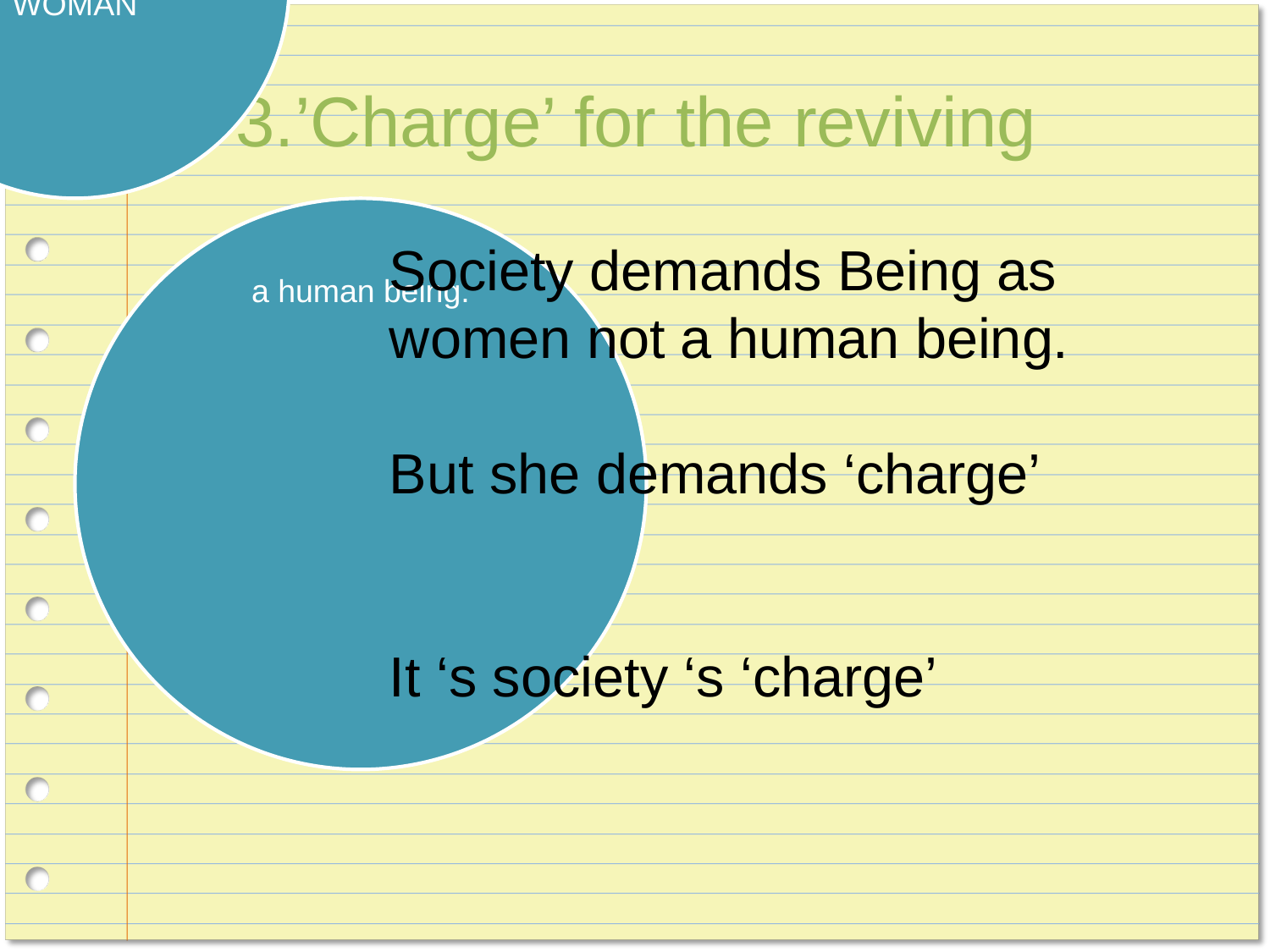

# 3.’Charge’ for the reviving
a human being.

Society demands Being as women not a human being.

But she demands ‘charge’

It ‘s society ‘s ‘charge’